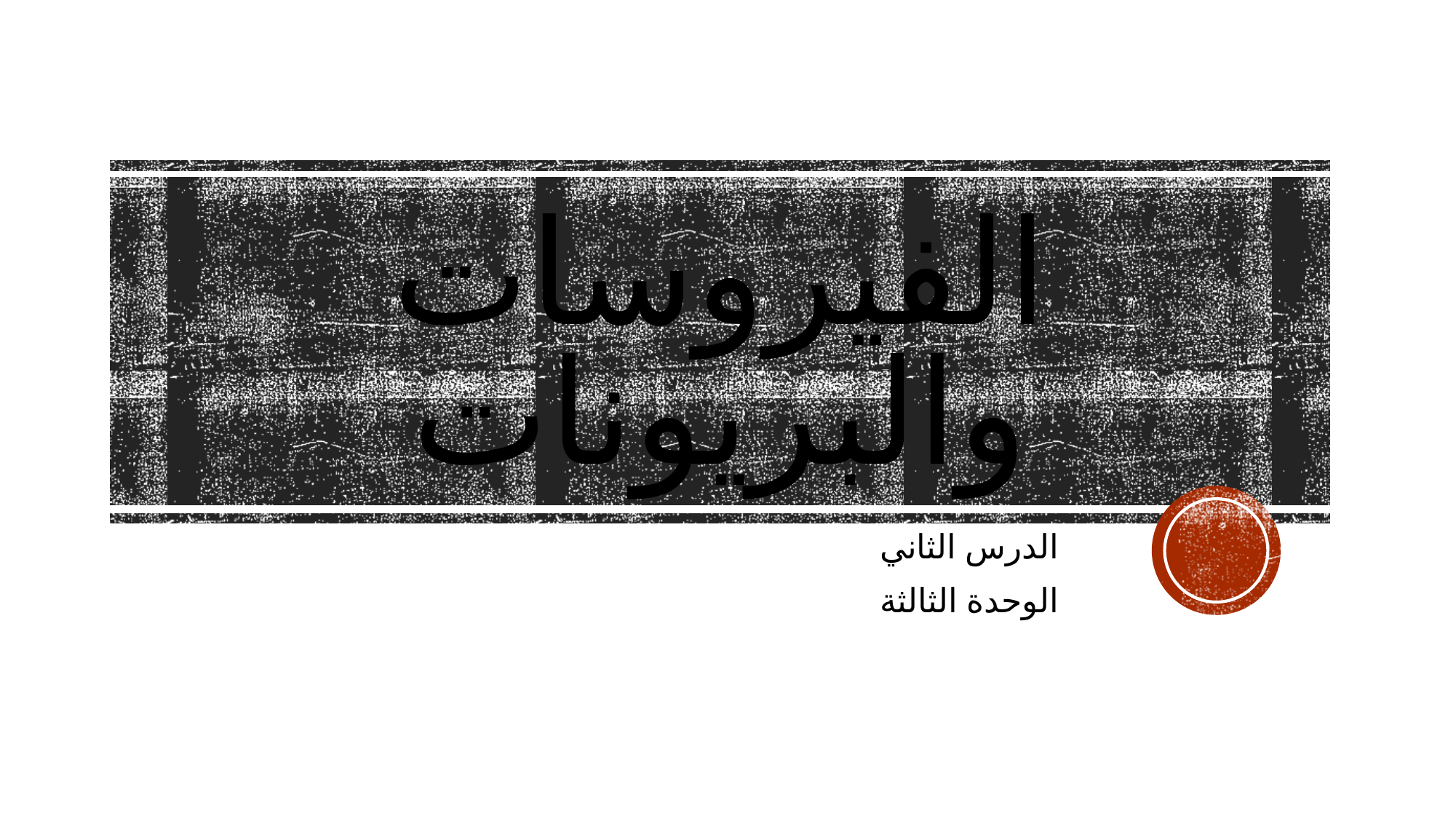

# الفيروسات والبريونات
الدرس الثاني
الوحدة الثالثة